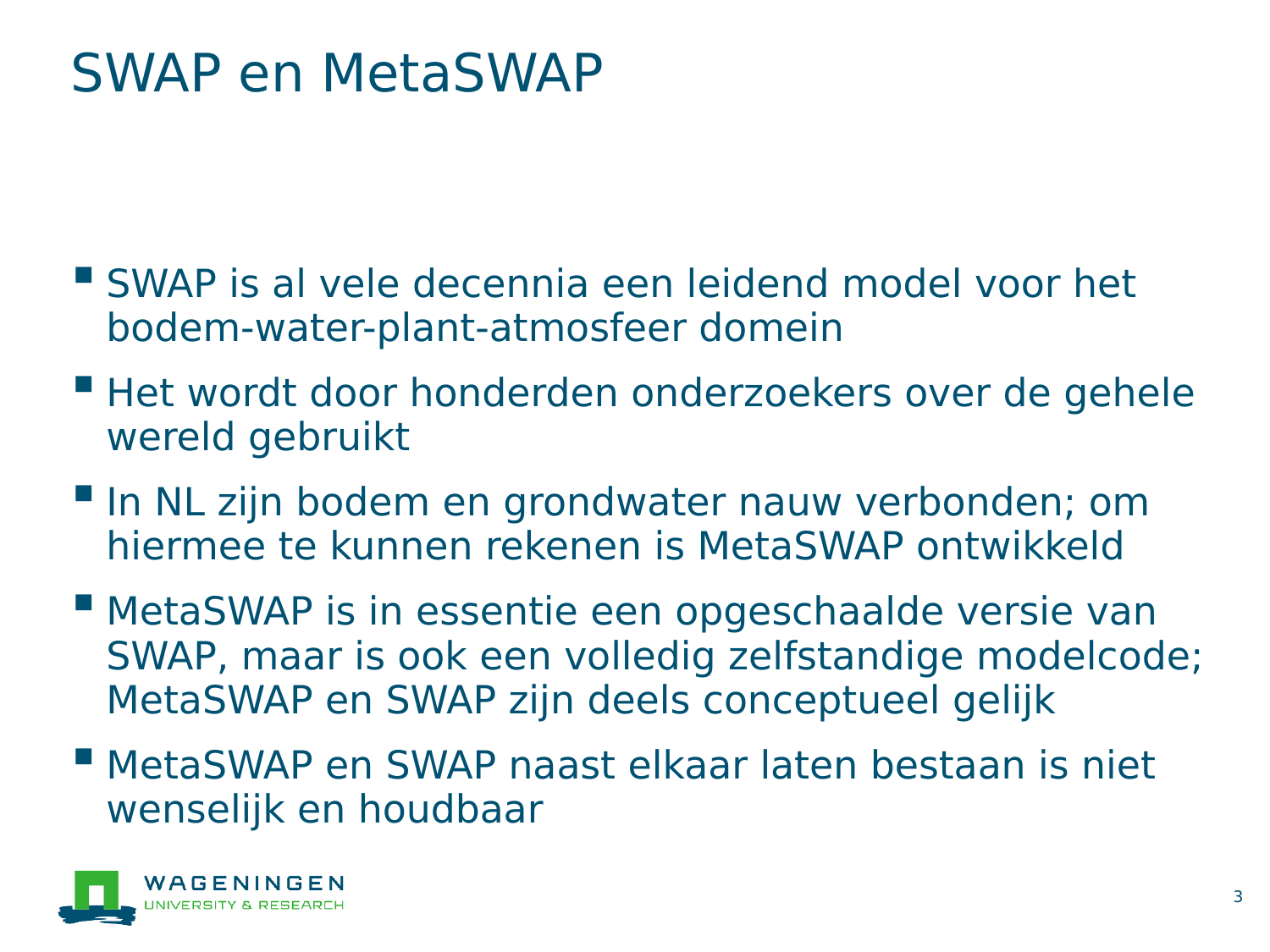

# SWAP en MetaSWAP
SWAP is al vele decennia een leidend model voor het bodem-water-plant-atmosfeer domein
Het wordt door honderden onderzoekers over de gehele wereld gebruikt
In NL zijn bodem en grondwater nauw verbonden; om hiermee te kunnen rekenen is MetaSWAP ontwikkeld
MetaSWAP is in essentie een opgeschaalde versie van SWAP, maar is ook een volledig zelfstandige modelcode; MetaSWAP en SWAP zijn deels conceptueel gelijk
MetaSWAP en SWAP naast elkaar laten bestaan is niet wenselijk en houdbaar
3